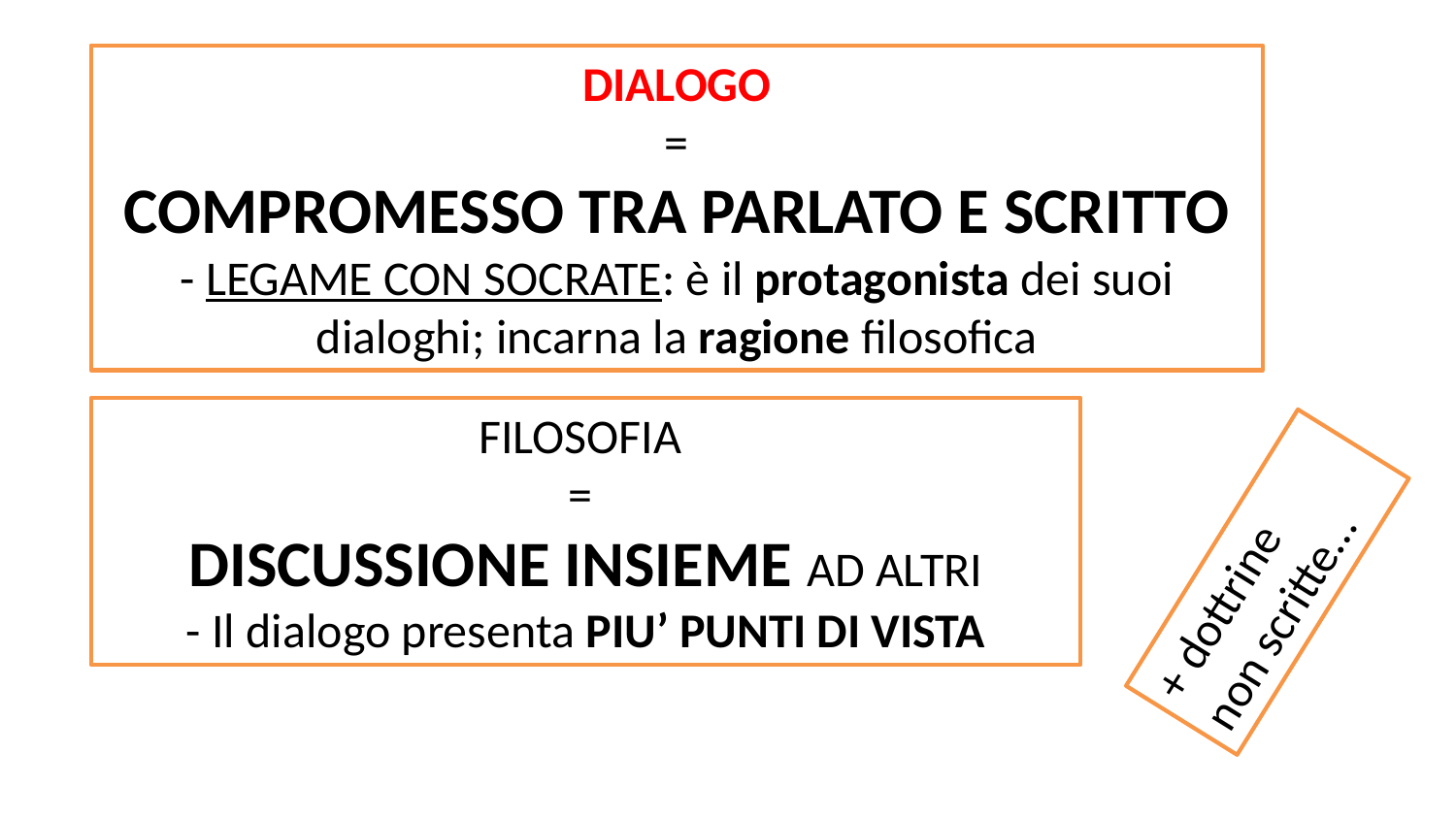

DIALOGO
=
COMPROMESSO TRA PARLATO E SCRITTO
- LEGAME CON SOCRATE: è il protagonista dei suoi dialoghi; incarna la ragione filosofica
FILOSOFIA
=
DISCUSSIONE INSIEME AD ALTRI
- Il dialogo presenta PIU’ PUNTI DI VISTA
+ dottrine
non scritte…